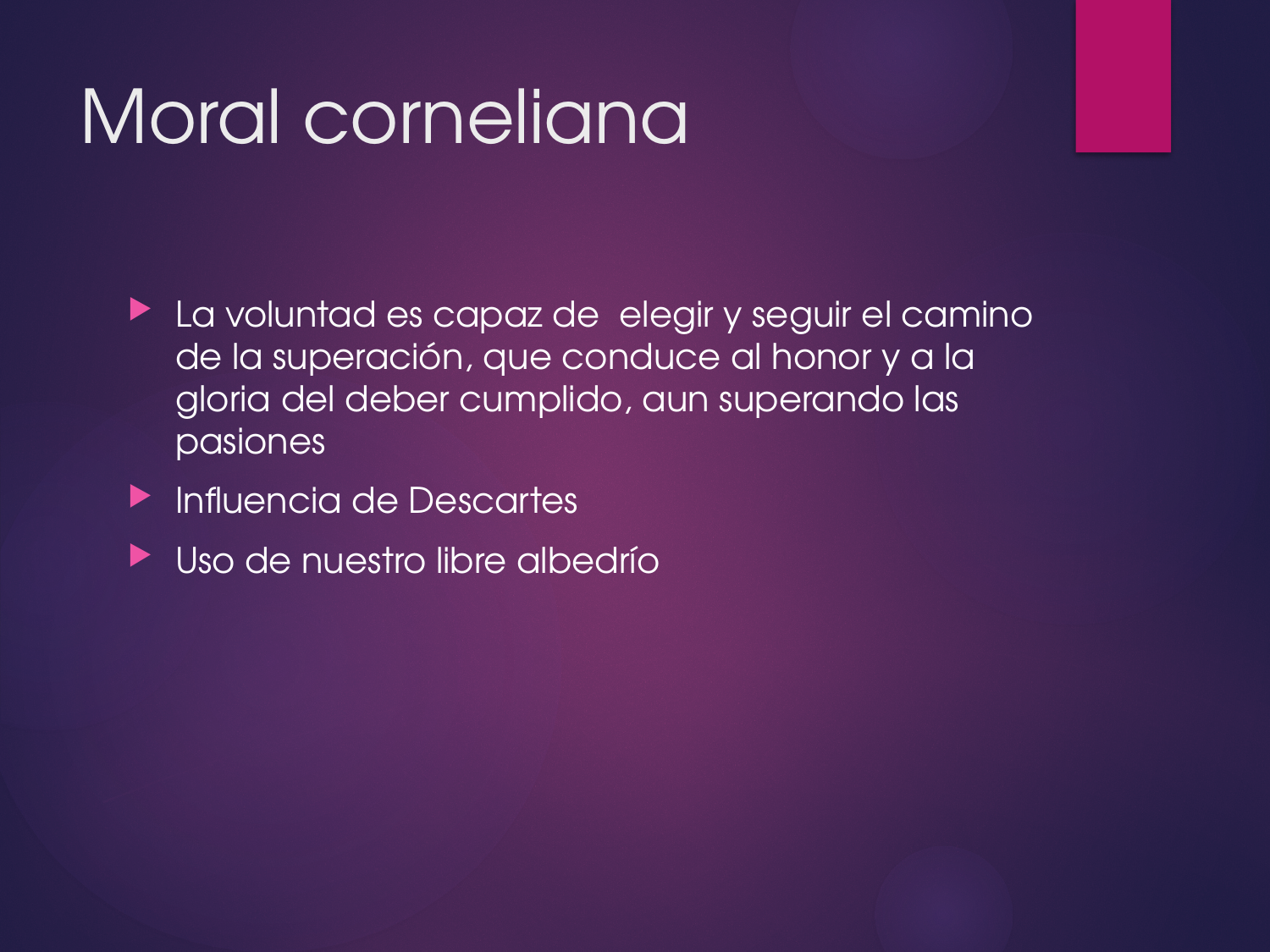

# Moral corneliana
La voluntad es capaz de  elegir y seguir el camino de la superación, que conduce al honor y a la gloria del deber cumplido, aun superando las pasiones
Influencia de Descartes
Uso de nuestro libre albedrío